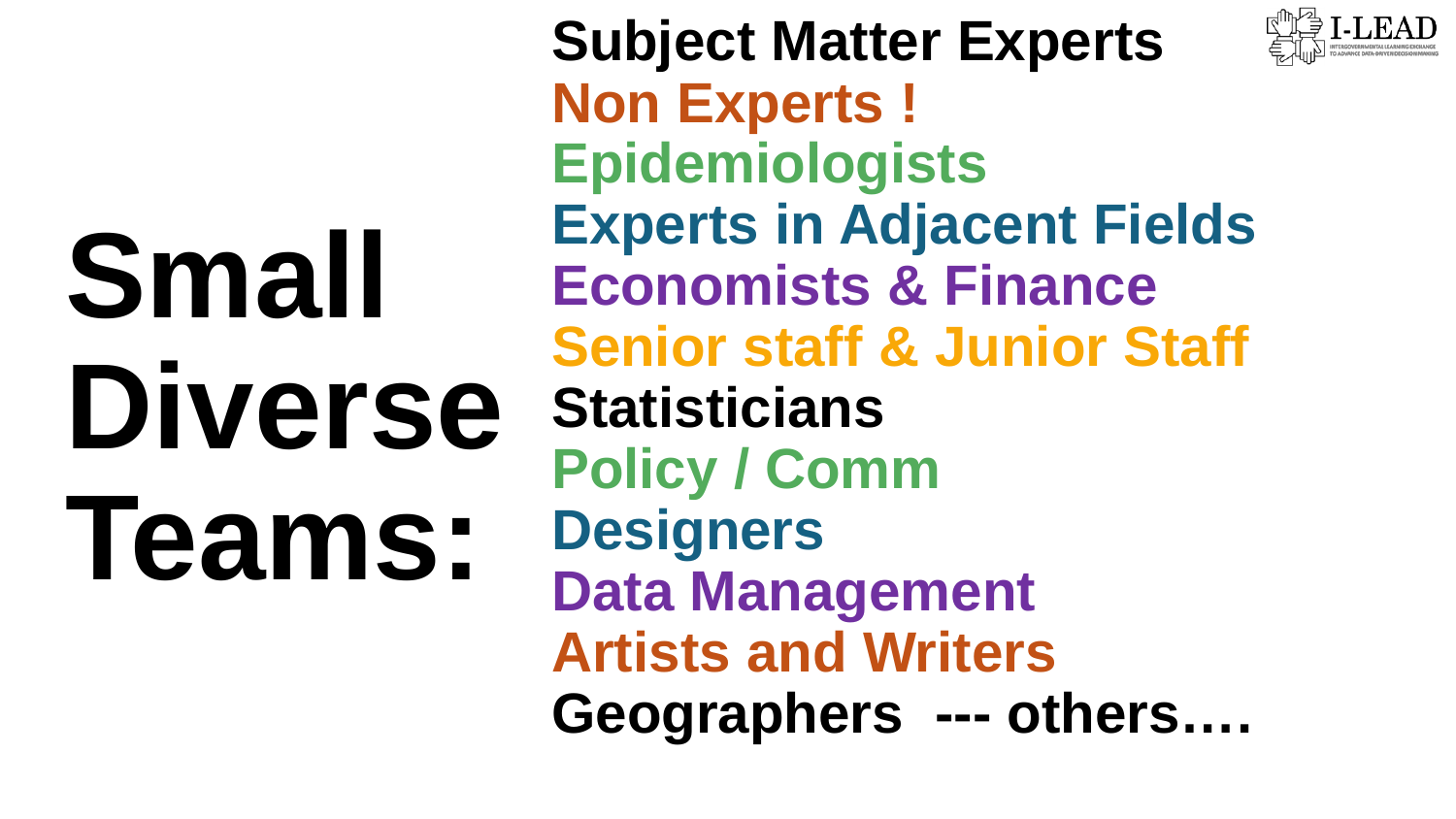

Small
Diverse
Teams:
Subject Matter Experts
Non Experts !
Epidemiologists
Experts in Adjacent Fields
Economists & Finance
Senior staff & Junior Staff
Statisticians
Policy / Comm
Designers
Data Management
Artists and Writers
Geographers  --- others….